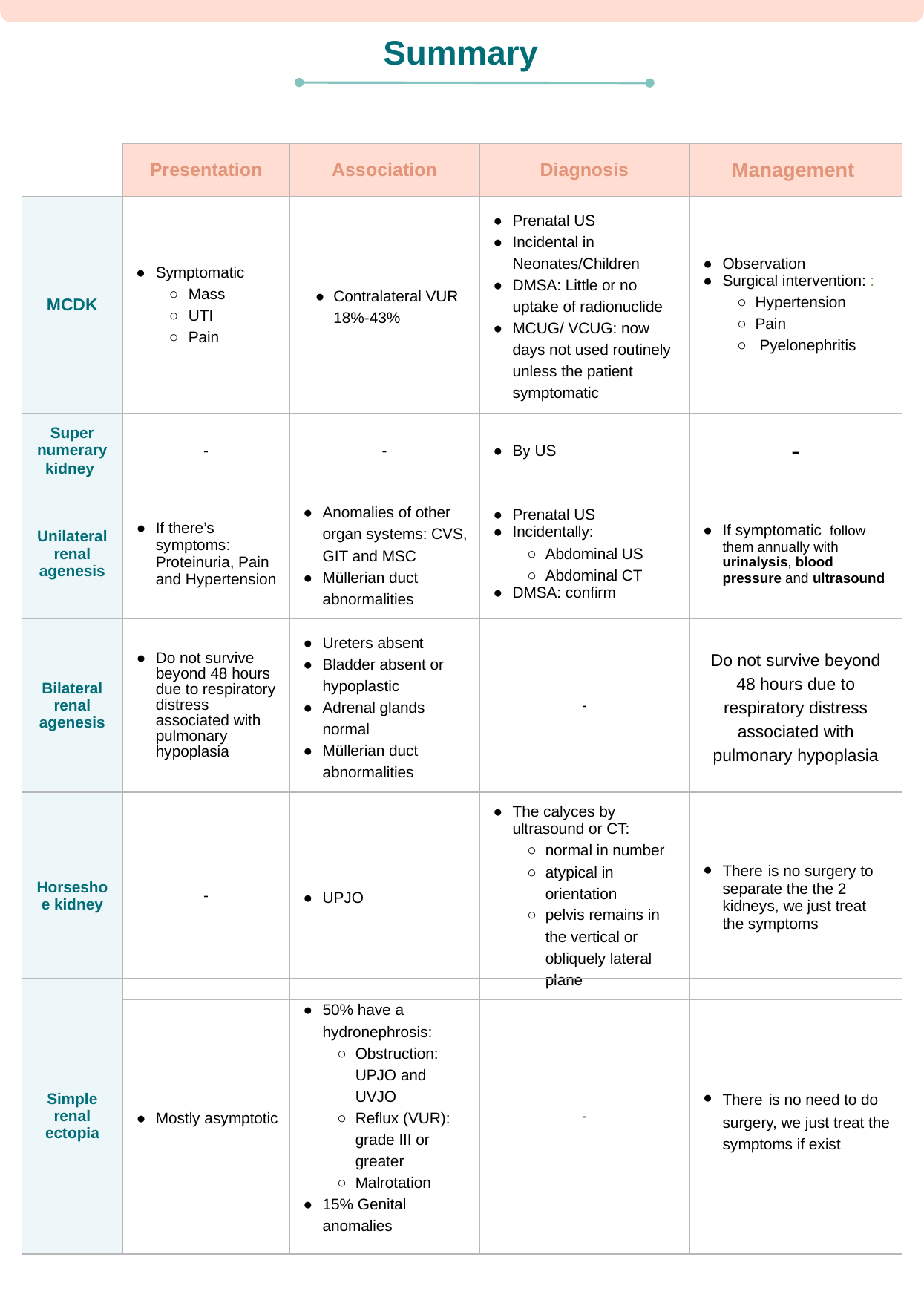

Summary

|  | Presentation | Association | Diagnosis | Management |
| --- | --- | --- | --- | --- |
| MCDK | Symptomatic Mass UTI Pain | Contralateral VUR 18%-43% | Prenatal US Incidental in Neonates/Children DMSA: Little or no uptake of radionuclide MCUG/ VCUG: now days not used routinely unless the patient symptomatic | Observation Surgical intervention: : Hypertension Pain Pyelonephritis |
| Super numerary kidney | - | - | By US | - |
| Unilateral renal agenesis | If there’s symptoms: Proteinuria, Pain and Hypertension | Anomalies of other organ systems: CVS, GIT and MSC Müllerian duct abnormalities | Prenatal US Incidentally: Abdominal US Abdominal CT DMSA: confirm | If symptomatic follow them annually with urinalysis, blood pressure and ultrasound |
| Bilateral renal agenesis | Do not survive beyond 48 hours due to respiratory distress associated with pulmonary hypoplasia | Ureters absent Bladder absent or hypoplastic Adrenal glands normal Müllerian duct abnormalities | - | Do not survive beyond 48 hours due to respiratory distress associated with pulmonary hypoplasia |
| Horseshoe kidney | - | UPJO | The calyces by ultrasound or CT: normal in number atypical in orientation pelvis remains in the vertical or obliquely lateral plane | There is no surgery to separate the the 2 kidneys, we just treat the symptoms |
| Simple renal ectopia | Mostly asymptotic | 50% have a hydronephrosis: Obstruction: UPJO and UVJO Reflux (VUR): grade III or greater Malrotation 15% Genital anomalies | - | There is no need to do surgery, we just treat the symptoms if exist |
| --- | --- | --- | --- | --- |